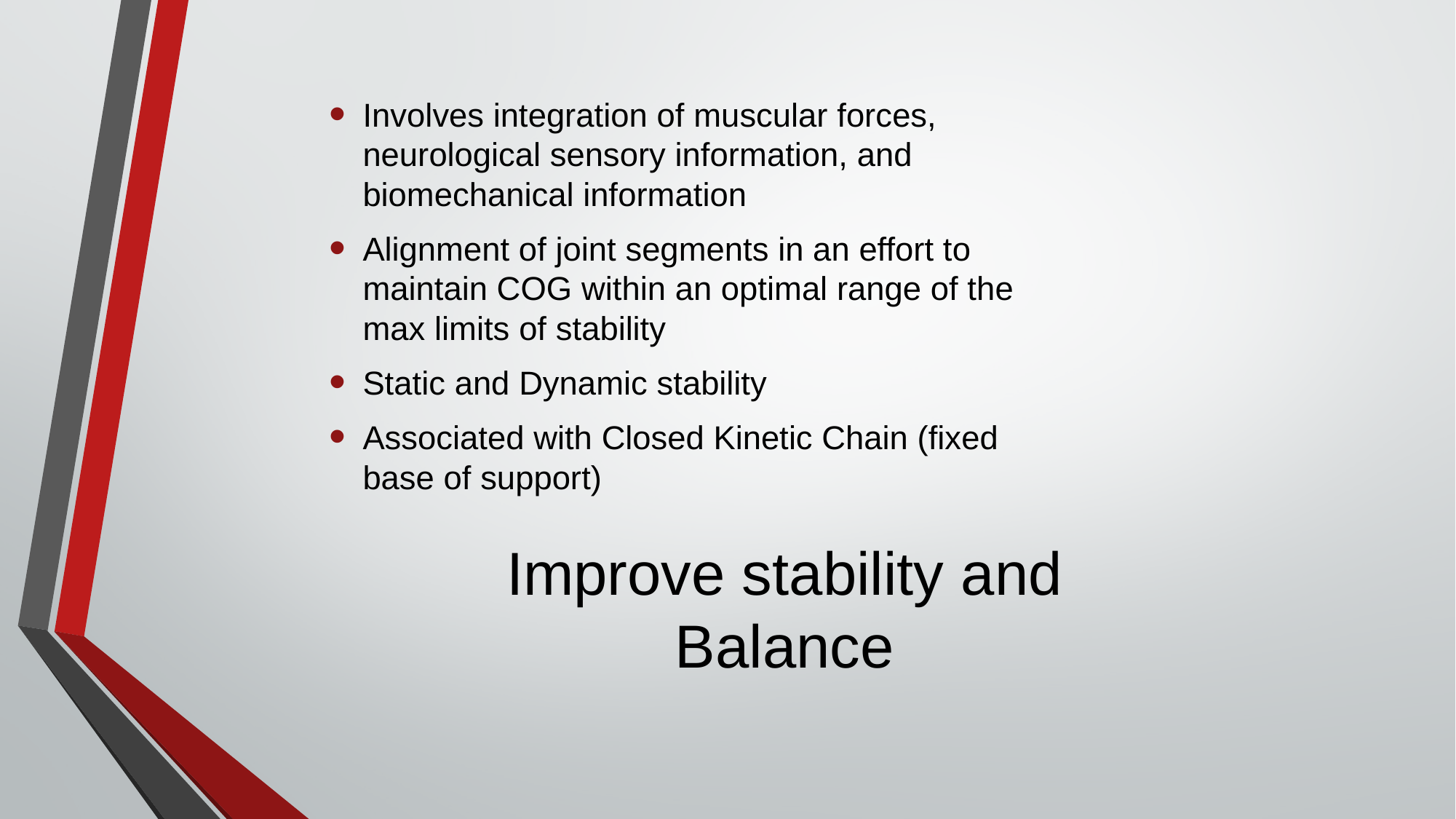

Involves integration of muscular forces, neurological sensory information, and biomechanical information
Alignment of joint segments in an effort to maintain COG within an optimal range of the max limits of stability
Static and Dynamic stability
Associated with Closed Kinetic Chain (fixed base of support)
# Improve stability and Balance